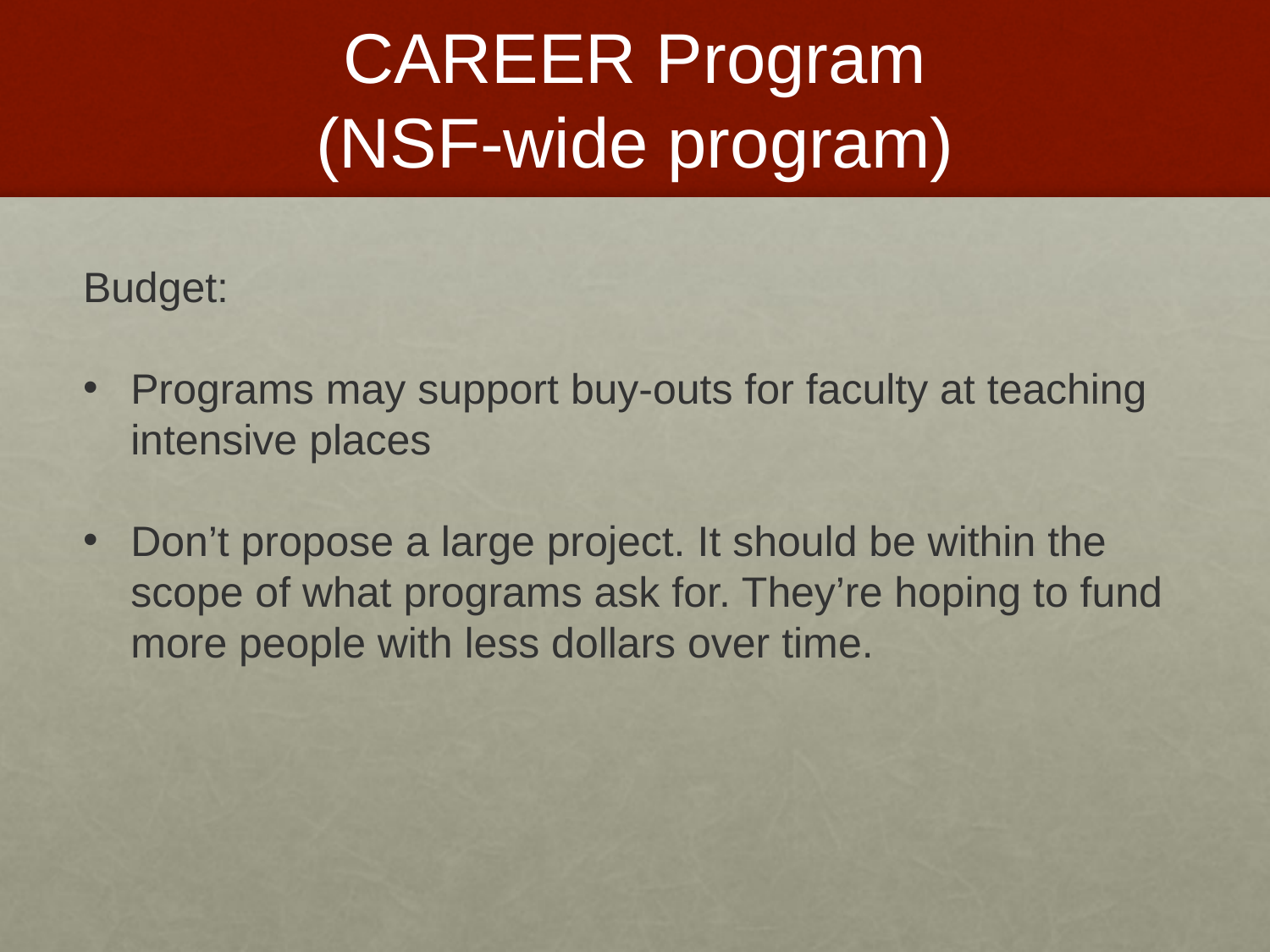

# CAREER Program (NSF-wide program)
Budget:

Programs may support buy-outs for faculty at teaching intensive places

Don’t propose a large project. It should be within the scope of what programs ask for. They’re hoping to fund more people with less dollars over time.